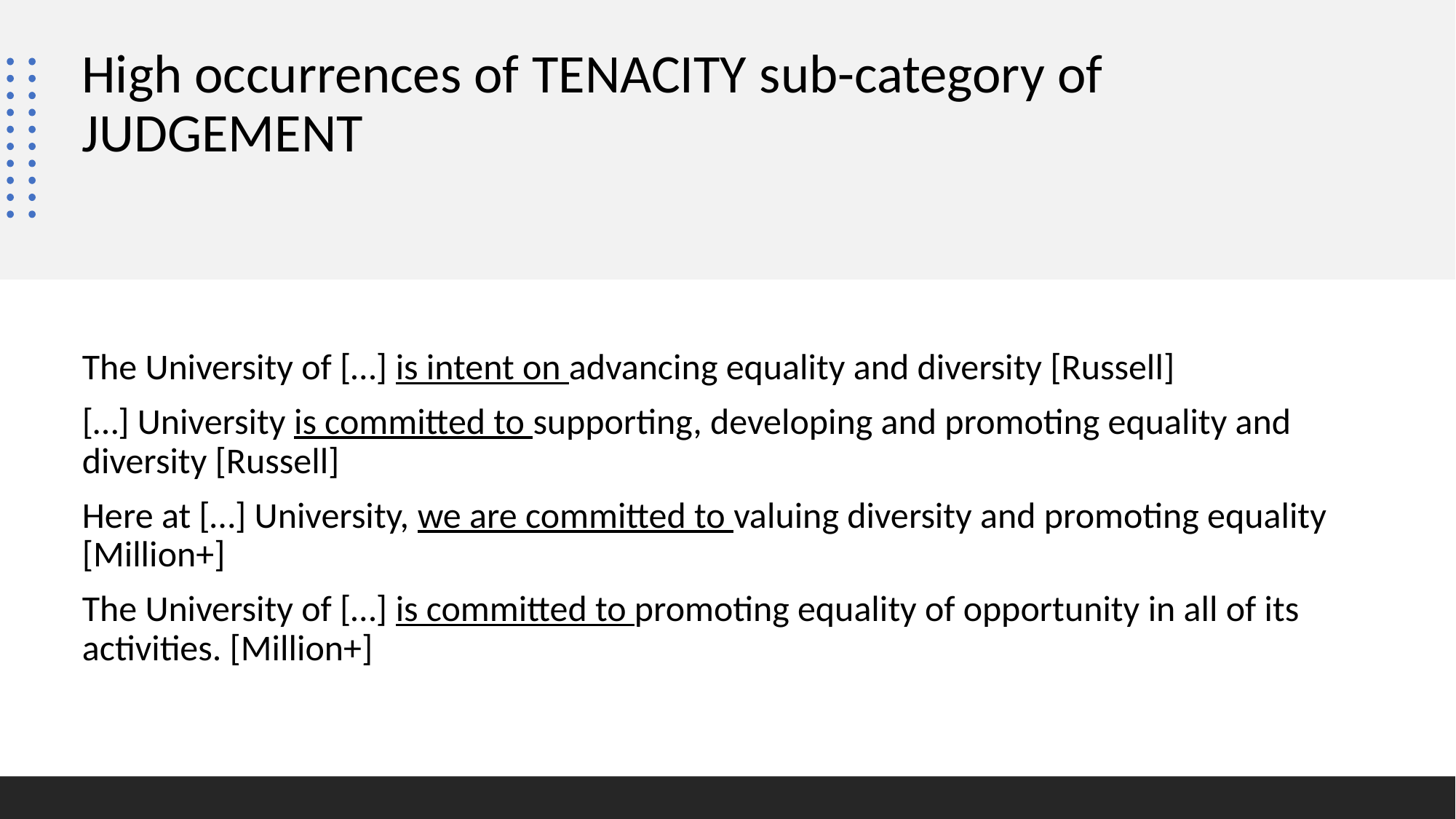

# High occurrences of tenacity sub-category of judgement

The University of […] is intent on advancing equality and diversity [Russell]
[…] University is committed to supporting, developing and promoting equality and diversity [Russell]
Here at […] University, we are committed to valuing diversity and promoting equality [Million+]
The University of […] is committed to promoting equality of opportunity in all of its activities. [Million+]